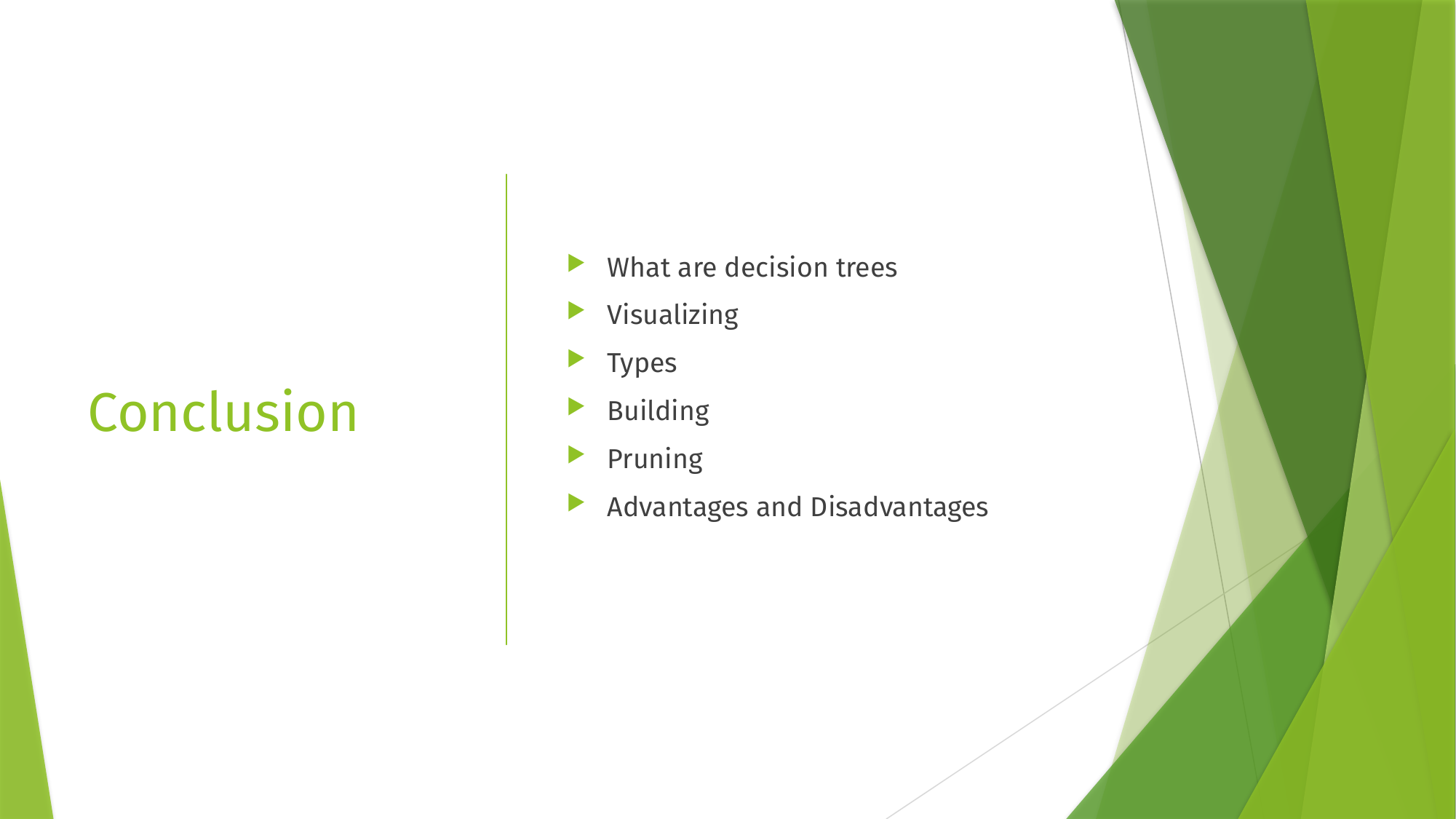

# Conclusion
What are decision trees
Visualizing
Types
Building
Pruning
Advantages and Disadvantages